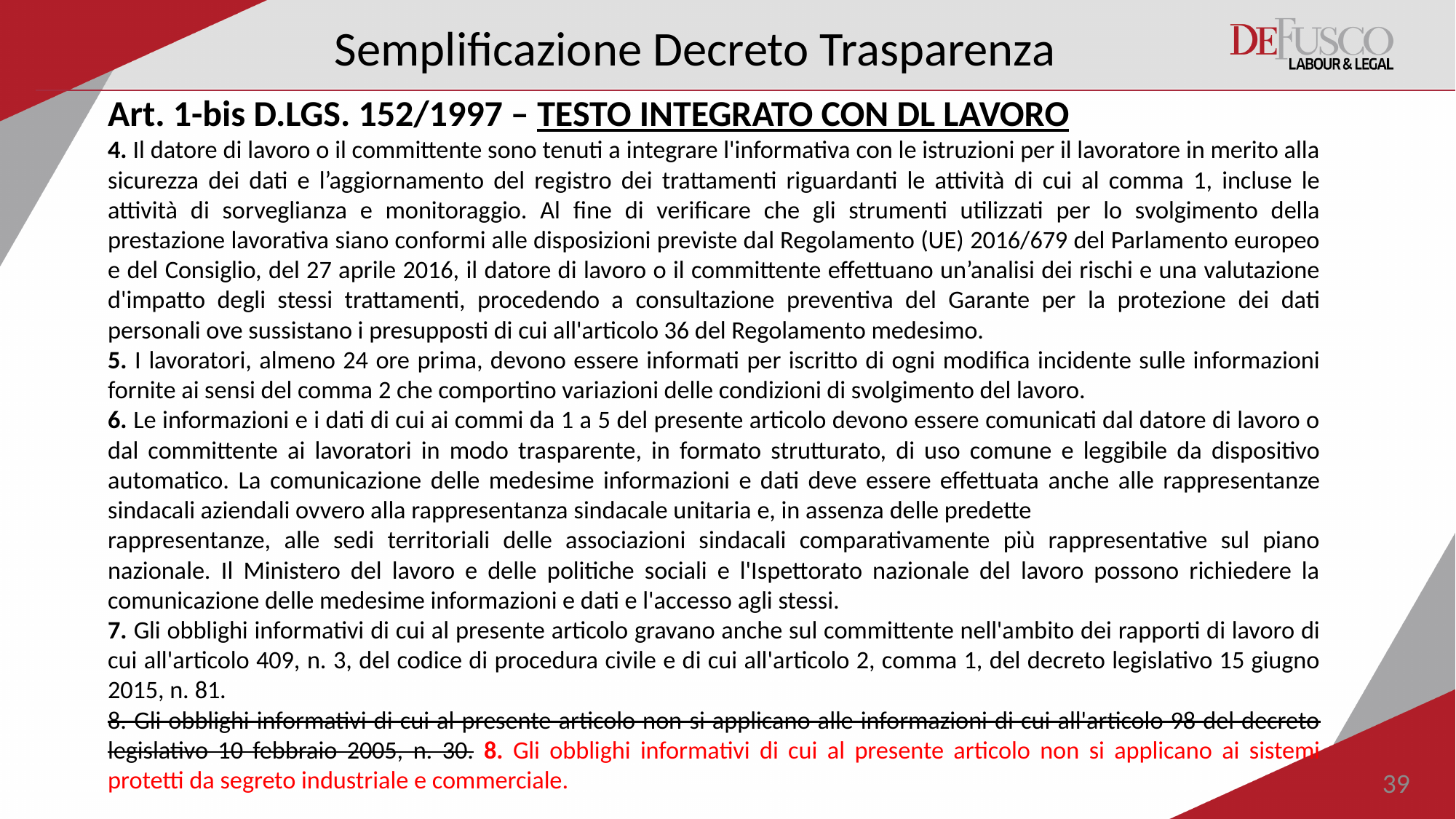

# Semplificazione Decreto Trasparenza
Art. 1-bis D.LGS. 152/1997 – TESTO INTEGRATO CON DL LAVORO
4. Il datore di lavoro o il committente sono tenuti a integrare l'informativa con le istruzioni per il lavoratore in merito alla sicurezza dei dati e l’aggiornamento del registro dei trattamenti riguardanti le attività di cui al comma 1, incluse le attività di sorveglianza e monitoraggio. Al fine di verificare che gli strumenti utilizzati per lo svolgimento della prestazione lavorativa siano conformi alle disposizioni previste dal Regolamento (UE) 2016/679 del Parlamento europeo e del Consiglio, del 27 aprile 2016, il datore di lavoro o il committente effettuano un’analisi dei rischi e una valutazione d'impatto degli stessi trattamenti, procedendo a consultazione preventiva del Garante per la protezione dei dati personali ove sussistano i presupposti di cui all'articolo 36 del Regolamento medesimo.
5. I lavoratori, almeno 24 ore prima, devono essere informati per iscritto di ogni modifica incidente sulle informazioni fornite ai sensi del comma 2 che comportino variazioni delle condizioni di svolgimento del lavoro.
6. Le informazioni e i dati di cui ai commi da 1 a 5 del presente articolo devono essere comunicati dal datore di lavoro o dal committente ai lavoratori in modo trasparente, in formato strutturato, di uso comune e leggibile da dispositivo automatico. La comunicazione delle medesime informazioni e dati deve essere effettuata anche alle rappresentanze sindacali aziendali ovvero alla rappresentanza sindacale unitaria e, in assenza delle predette
rappresentanze, alle sedi territoriali delle associazioni sindacali comparativamente più rappresentative sul piano nazionale. Il Ministero del lavoro e delle politiche sociali e l'Ispettorato nazionale del lavoro possono richiedere la comunicazione delle medesime informazioni e dati e l'accesso agli stessi.
7. Gli obblighi informativi di cui al presente articolo gravano anche sul committente nell'ambito dei rapporti di lavoro di cui all'articolo 409, n. 3, del codice di procedura civile e di cui all'articolo 2, comma 1, del decreto legislativo 15 giugno 2015, n. 81.
8. Gli obblighi informativi di cui al presente articolo non si applicano alle informazioni di cui all'articolo 98 del decreto legislativo 10 febbraio 2005, n. 30. 8. Gli obblighi informativi di cui al presente articolo non si applicano ai sistemi protetti da segreto industriale e commerciale.

39